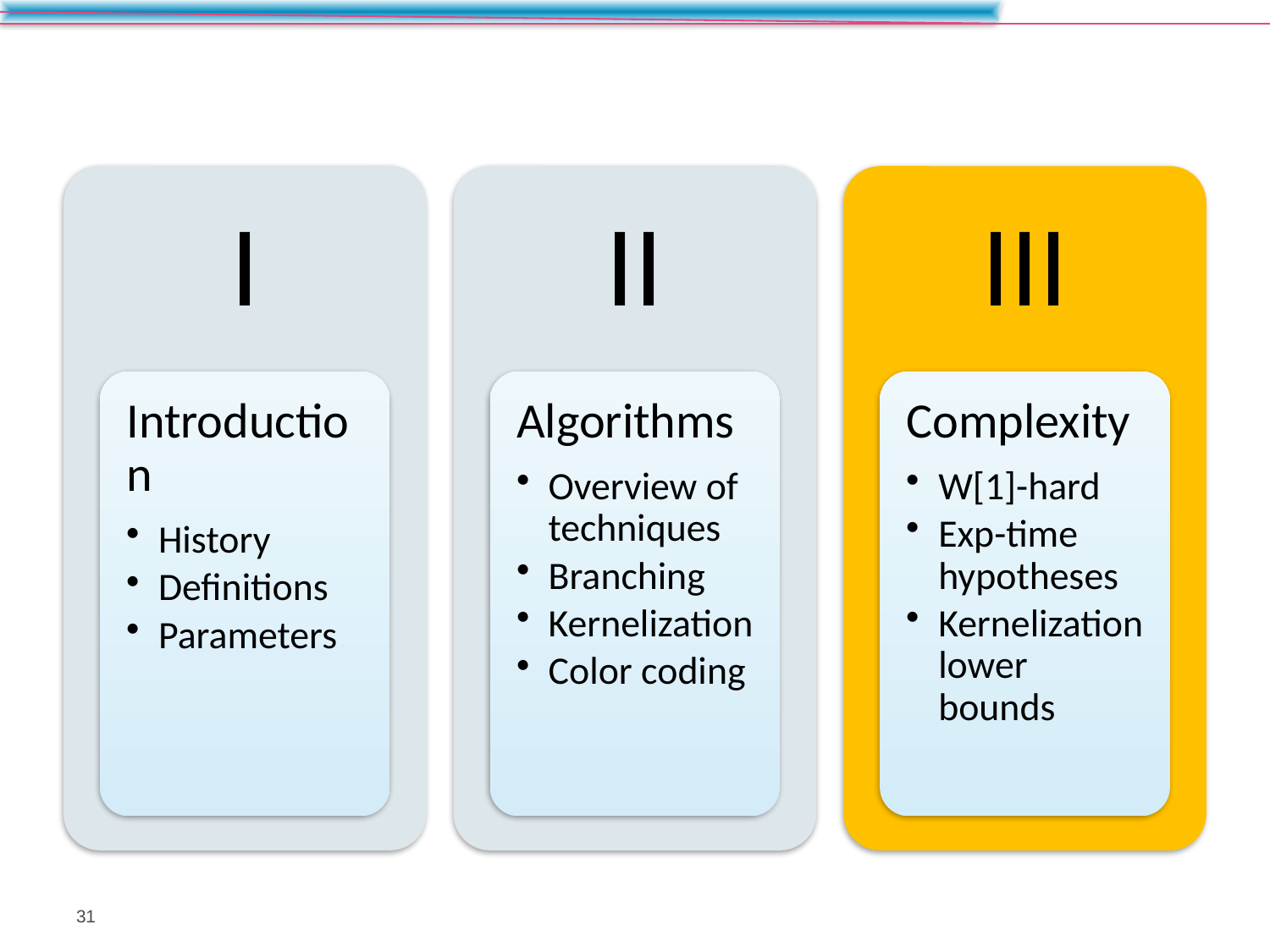

I
Introduction
History
Definitions
Parameters
II
Algorithms
Overview of techniques
Branching
Kernelization
Color coding
III
Complexity
W[1]-hard
Exp-time hypotheses
Kernelization lower bounds
31